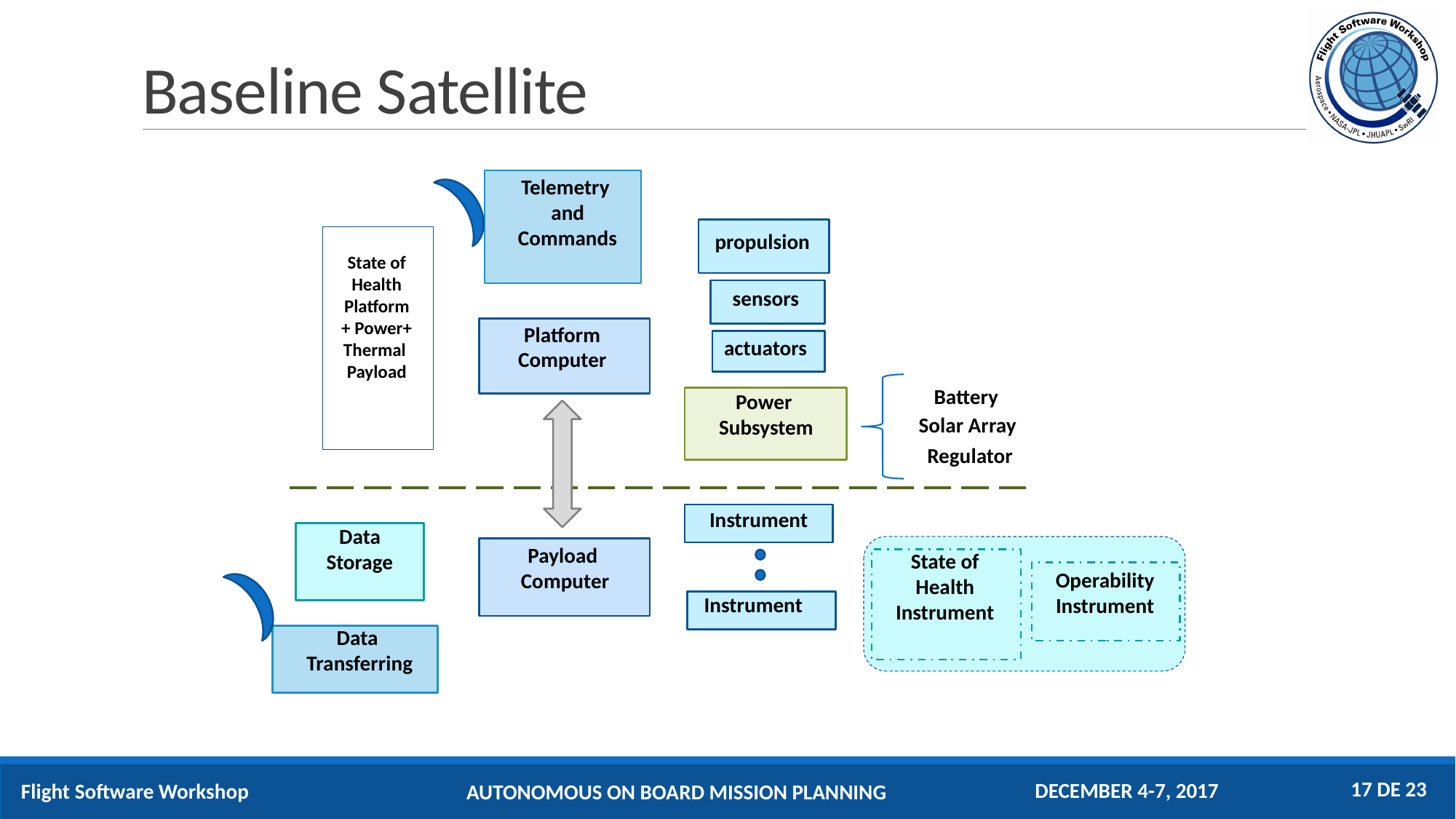

# Baseline Satellite
Telemetry
and
Commands

propulsion

State of
Health
Platform
+ Power+
Thermal
Payload
sensors

Platform
Computer

actuators

Battery
Power
Subsystem

Solar Array
Regulator
Instrument

Data
Storage

Payload
Computer

State of
Health
Instrument

Operability
Instrument

Instrument

Data
Transferring